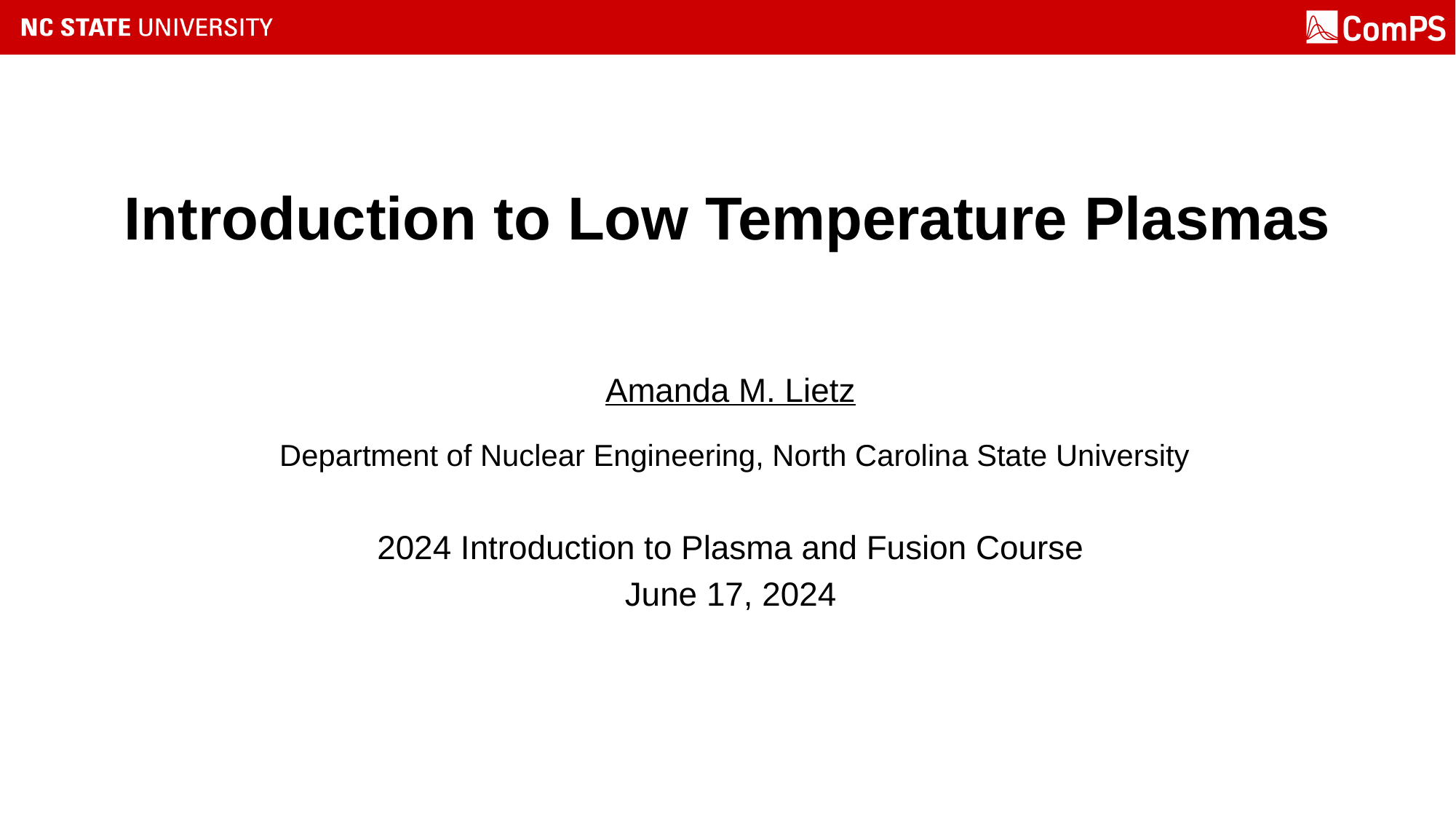

# Introduction to Low Temperature Plasmas
Amanda M. Lietz

 Department of Nuclear Engineering, North Carolina State University

2024 Introduction to Plasma and Fusion Course
June 17, 2024